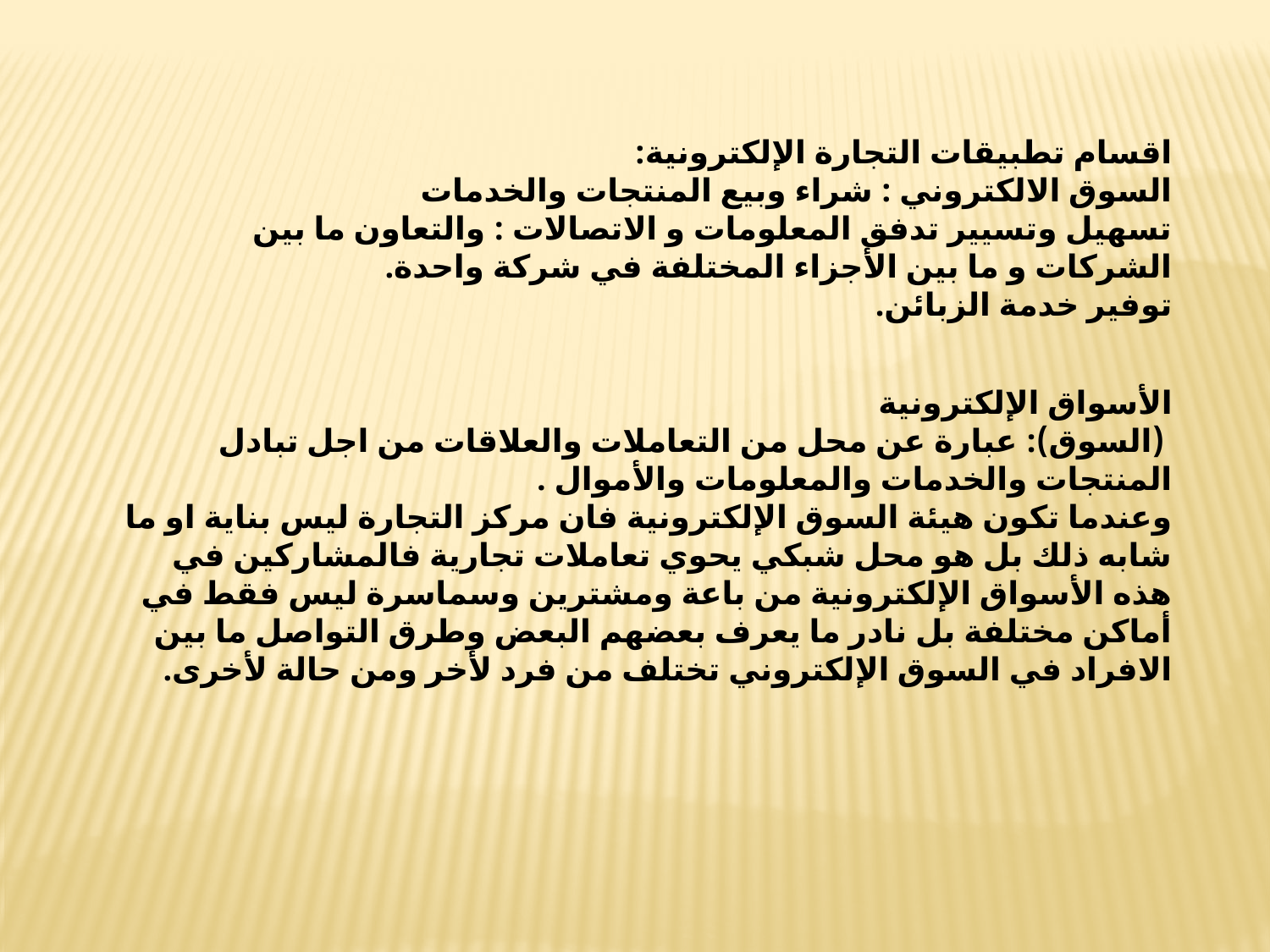

اقسام تطبيقات التجارة الإلكترونية:
السوق الالكتروني : شراء وبيع المنتجات والخدمات
تسهيل وتسيير تدفق المعلومات و الاتصالات : والتعاون ما بين الشركات و ما بين الأجزاء المختلفة في شركة واحدة.
توفير خدمة الزبائن.
الأسواق الإلكترونية
 (السوق): عبارة عن محل من التعاملات والعلاقات من اجل تبادل المنتجات والخدمات والمعلومات والأموال .
وعندما تكون هيئة السوق الإلكترونية فان مركز التجارة ليس بناية او ما شابه ذلك بل هو محل شبكي يحوي تعاملات تجارية فالمشاركين في هذه الأسواق الإلكترونية من باعة ومشترين وسماسرة ليس فقط في أماكن مختلفة بل نادر ما يعرف بعضهم البعض وطرق التواصل ما بين الافراد في السوق الإلكتروني تختلف من فرد لأخر ومن حالة لأخرى.